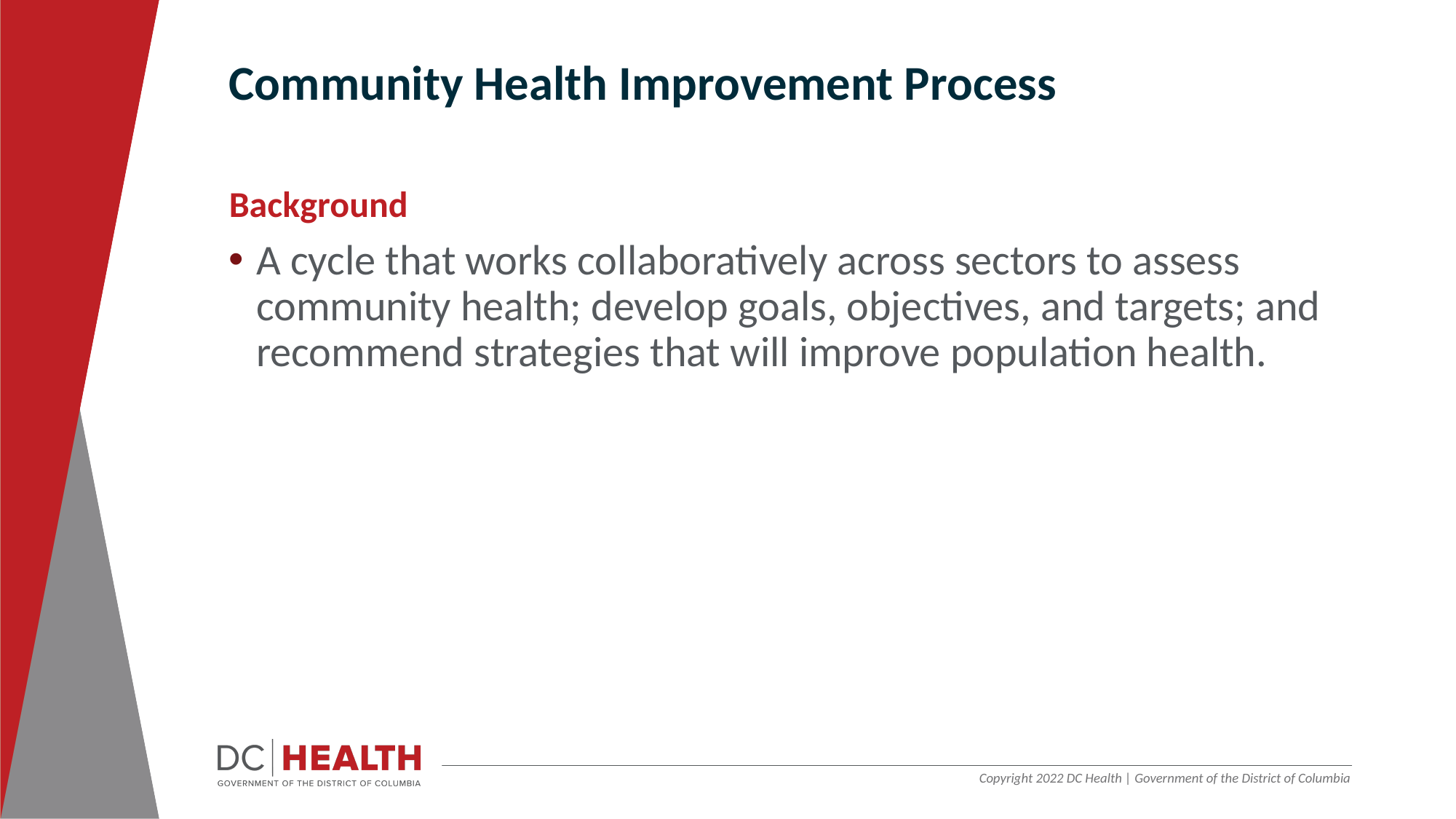

Community Health Improvement Process
Background
A cycle that works collaboratively across sectors to assess community health; develop goals, objectives, and targets; and recommend strategies that will improve population health.
Copyright 2022 DC Health | Government of the District of Columbia